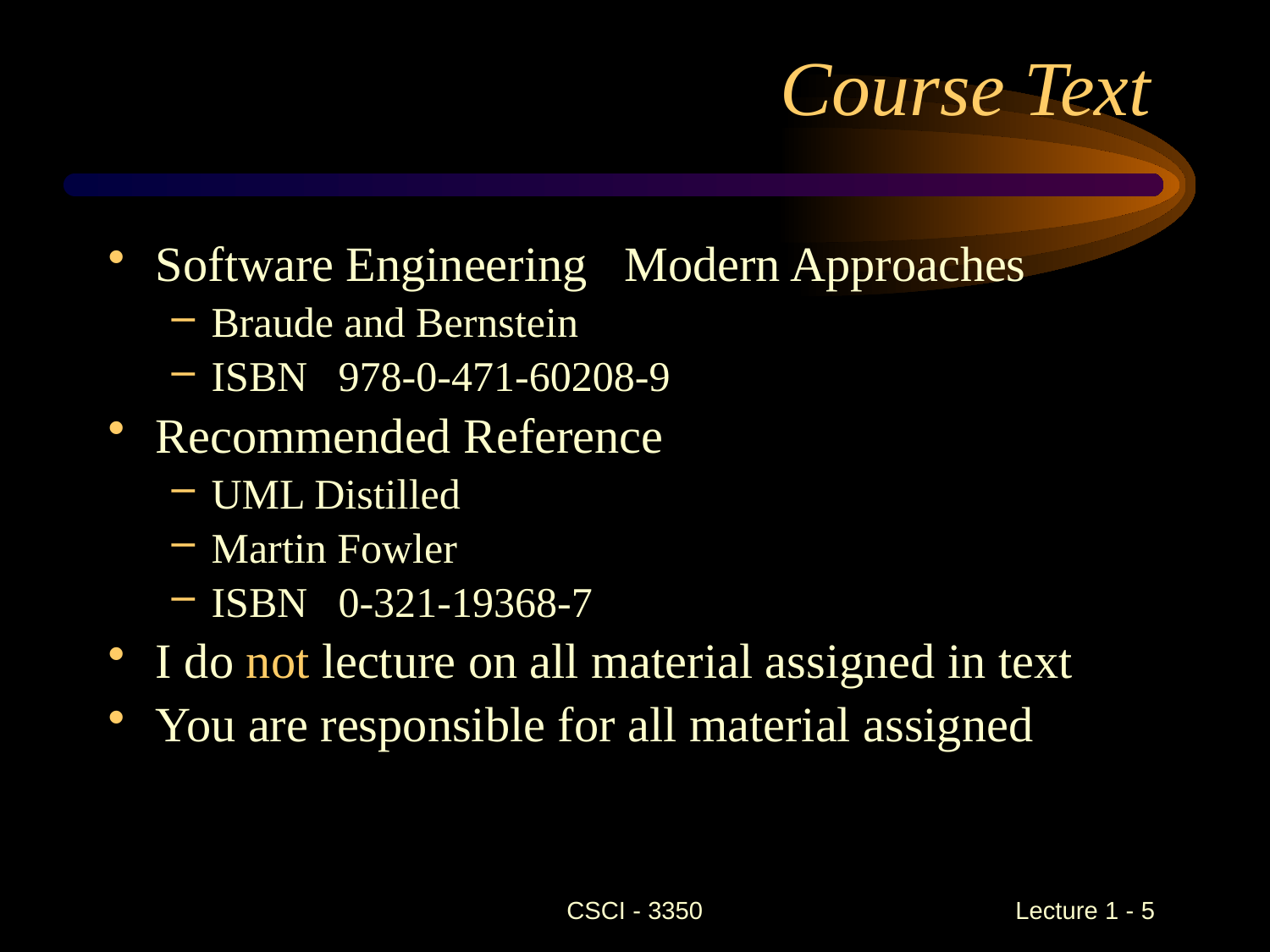

# Course Text
Software Engineering   Modern Approaches
Braude and Bernstein
ISBN	978-0-471-60208-9
Recommended Reference
UML Distilled
Martin Fowler
ISBN	0-321-19368-7
I do not lecture on all material assigned in text
You are responsible for all material assigned

CSCI - 3350
Lecture 1 - 5